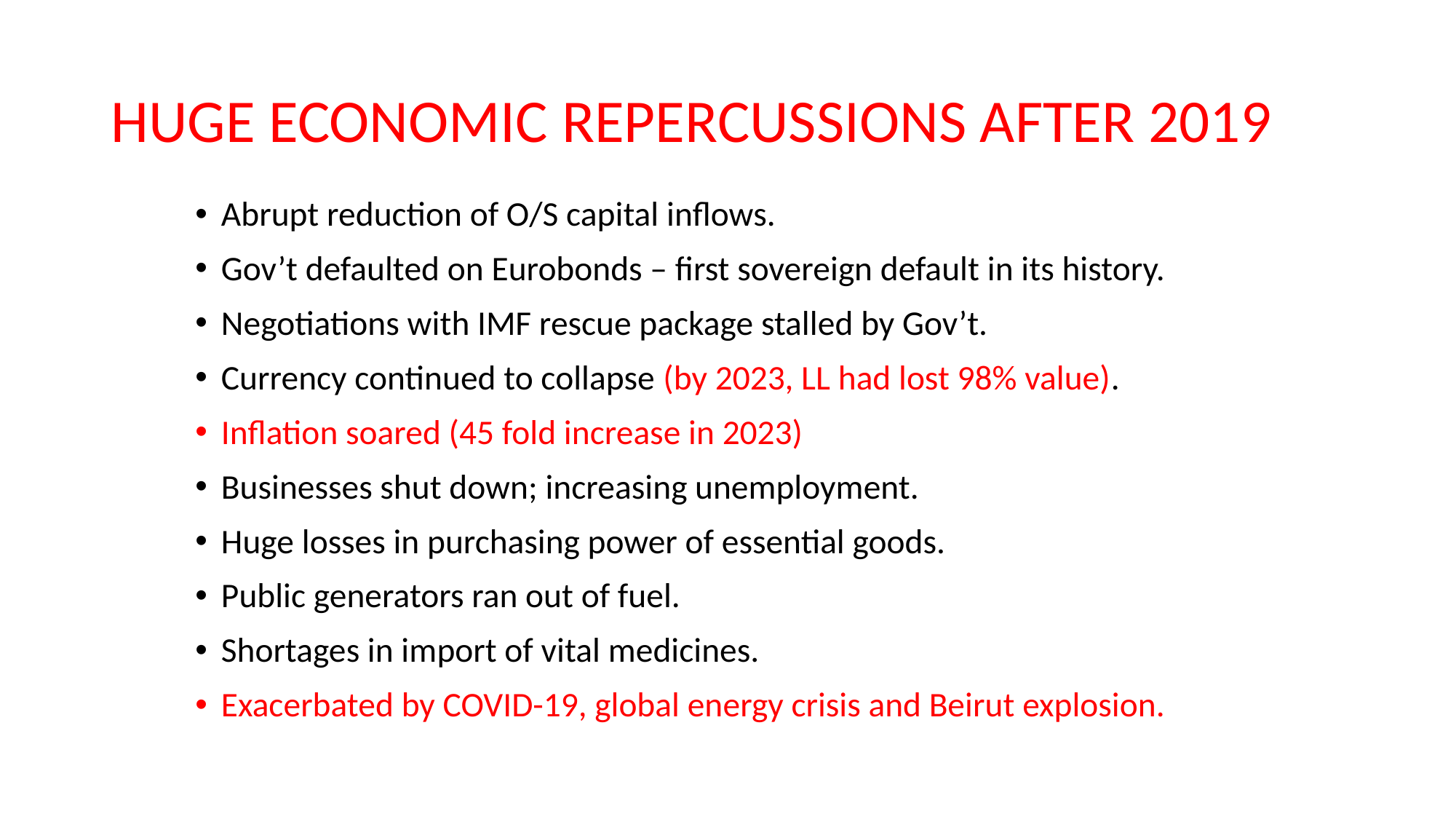

# HUGE ECONOMIC REPERCUSSIONS AFTER 2019
Abrupt reduction of O/S capital inflows.
Gov’t defaulted on Eurobonds – first sovereign default in its history.
Negotiations with IMF rescue package stalled by Gov’t.
Currency continued to collapse (by 2023, LL had lost 98% value).
Inflation soared (45 fold increase in 2023)
Businesses shut down; increasing unemployment.
Huge losses in purchasing power of essential goods.
Public generators ran out of fuel.
Shortages in import of vital medicines.
Exacerbated by COVID-19, global energy crisis and Beirut explosion.